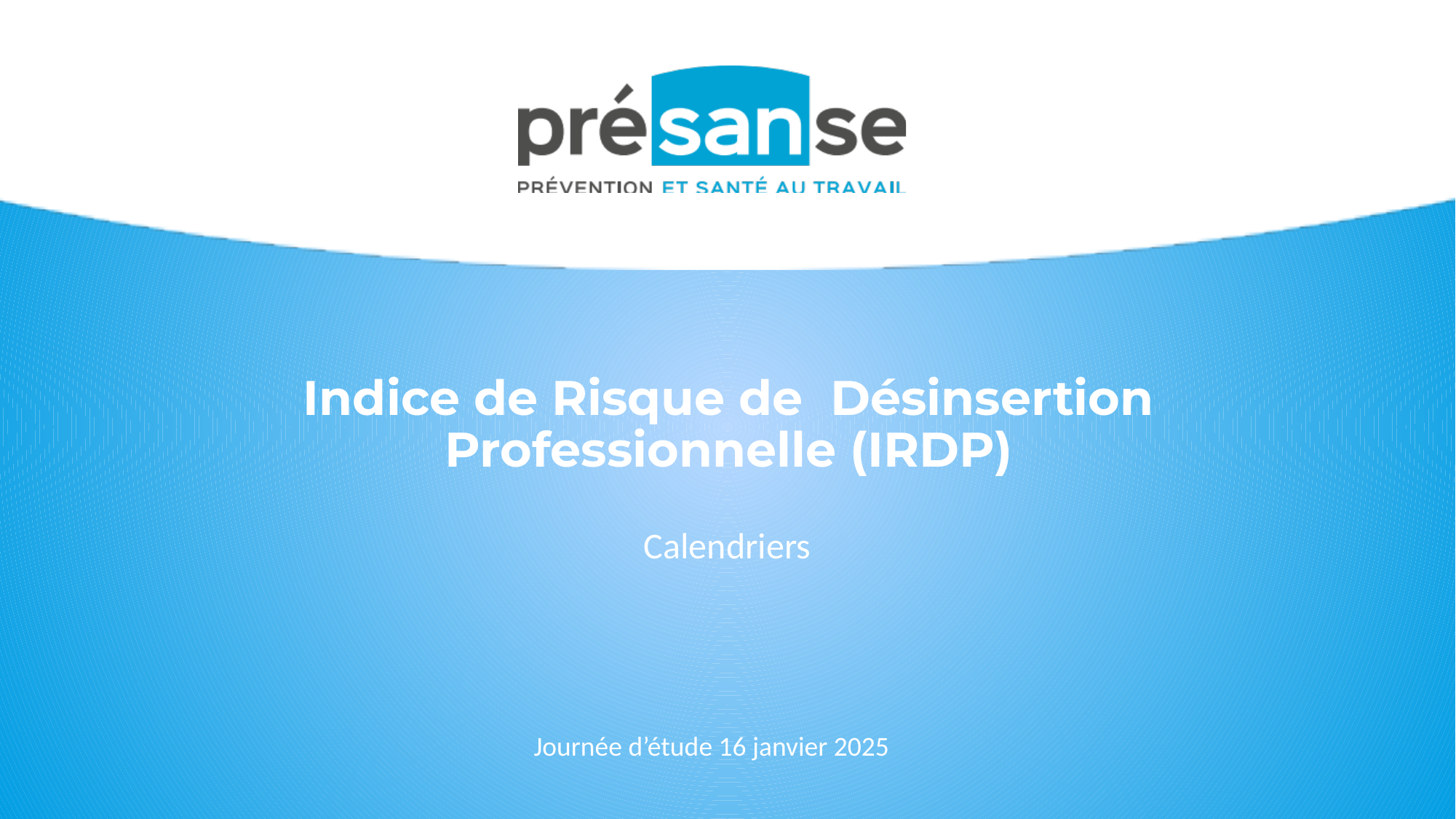

Indice de Risque de  Désinsertion Professionnelle (IRDP)
Calendriers
Journée d’étude 16 janvier 2025